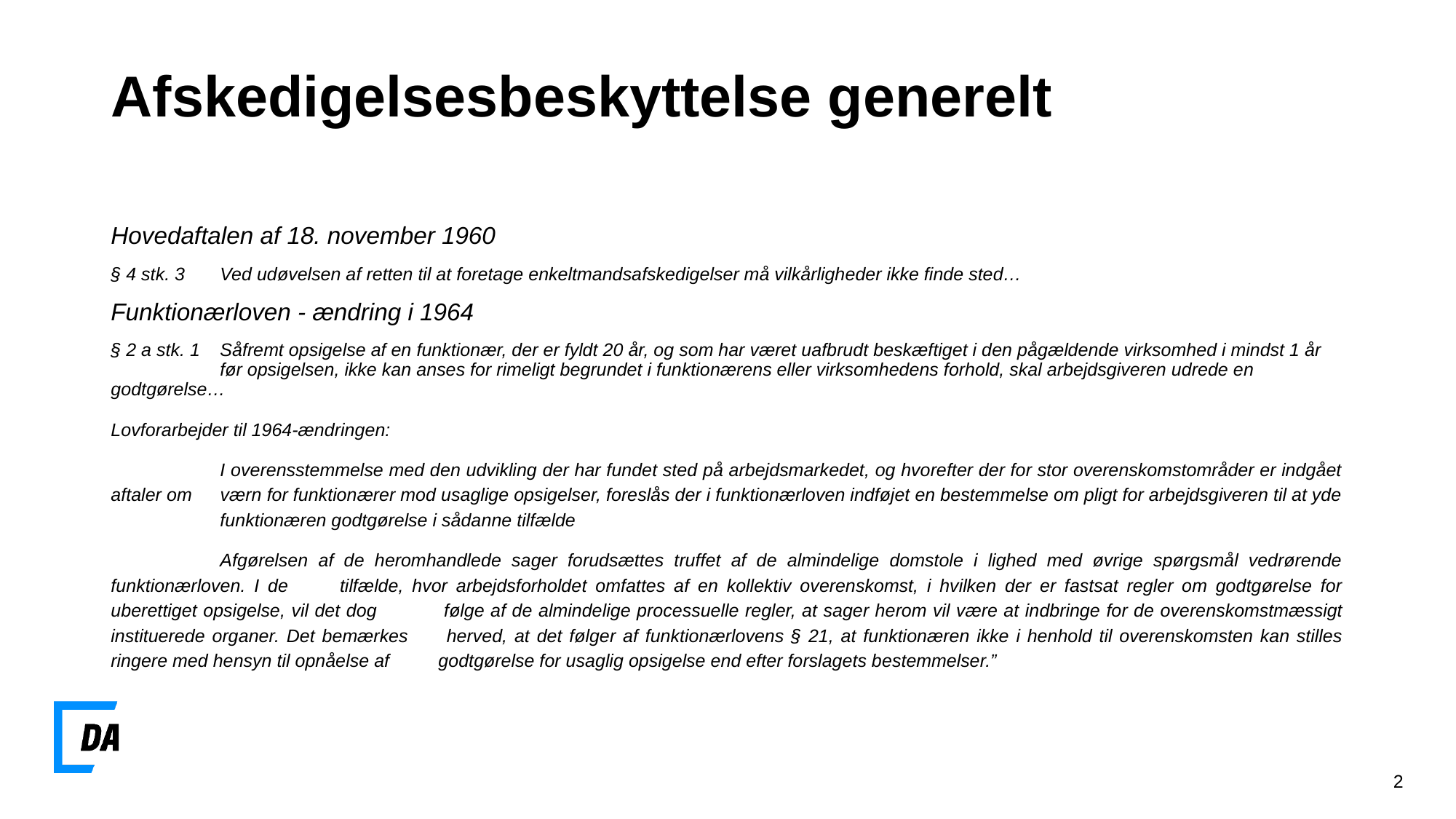

# Afskedigelsesbeskyttelse generelt
Hovedaftalen af 18. november 1960
§ 4 stk. 3 	Ved udøvelsen af retten til at foretage enkeltmandsafskedigelser må vilkårligheder ikke finde sted…
Funktionærloven - ændring i 1964
§ 2 a stk. 1	Såfremt opsigelse af en funktionær, der er fyldt 20 år, og som har været uafbrudt beskæftiget i den pågældende virksomhed i mindst 1 år 	før opsigelsen, ikke kan anses for rimeligt begrundet i funktionærens eller virksomhedens forhold, skal arbejdsgiveren udrede en 	godtgørelse…
Lovforarbejder til 1964-ændringen:
	I overensstemmelse med den udvikling der har fundet sted på arbejdsmarkedet, og hvorefter der for stor overenskomstområder er indgået aftaler om 	værn for funktionærer mod usaglige opsigelser, foreslås der i funktionærloven indføjet en bestemmelse om pligt for arbejdsgiveren til at yde 	funktionæren godtgørelse i sådanne tilfælde
	Afgørelsen af de heromhandlede sager forudsættes truffet af de almindelige domstole i lighed med øvrige spørgsmål vedrørende funktionærloven. I de 	tilfælde, hvor arbejdsforholdet omfattes af en kollektiv overenskomst, i hvilken der er fastsat regler om godtgørelse for uberettiget opsigelse, vil det dog 	følge af de almindelige processuelle regler, at sager herom vil være at indbringe for de overenskomstmæssigt instituerede organer. Det bemærkes 	herved, at det følger af funktionærlovens § 21, at funktionæren ikke i henhold til overenskomsten kan stilles ringere med hensyn til opnåelse af 	godtgørelse for usaglig opsigelse end efter forslagets bestemmelser.”

2